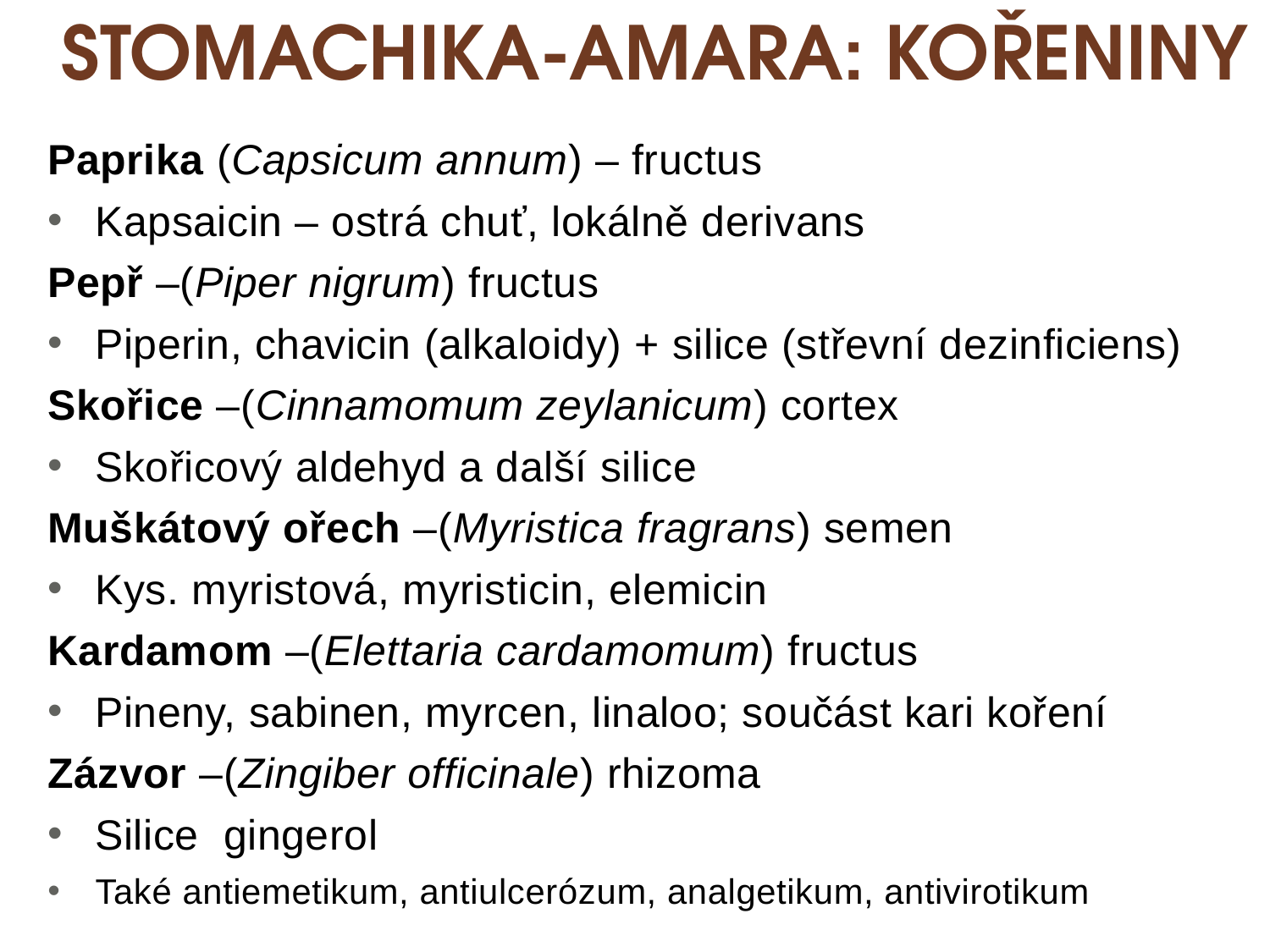

STOMACHIKA-AMARA: KOŘENINY
# Paprika (Capsicum annum) – fructus
Kapsaicin – ostrá chuť, lokálně derivans
Pepř –(Piper nigrum) fructus
Piperin, chavicin (alkaloidy) + silice (střevní dezinficiens)
Skořice –(Cinnamomum zeylanicum) cortex
Skořicový aldehyd a další silice
Muškátový ořech –(Myristica fragrans) semen
Kys. myristová, myristicin, elemicin
Kardamom –(Elettaria cardamomum) fructus
Pineny, sabinen, myrcen, linaloo; součást kari koření
Zázvor –(Zingiber officinale) rhizoma
Silice  gingerol
Také antiemetikum, antiulcerózum, analgetikum, antivirotikum